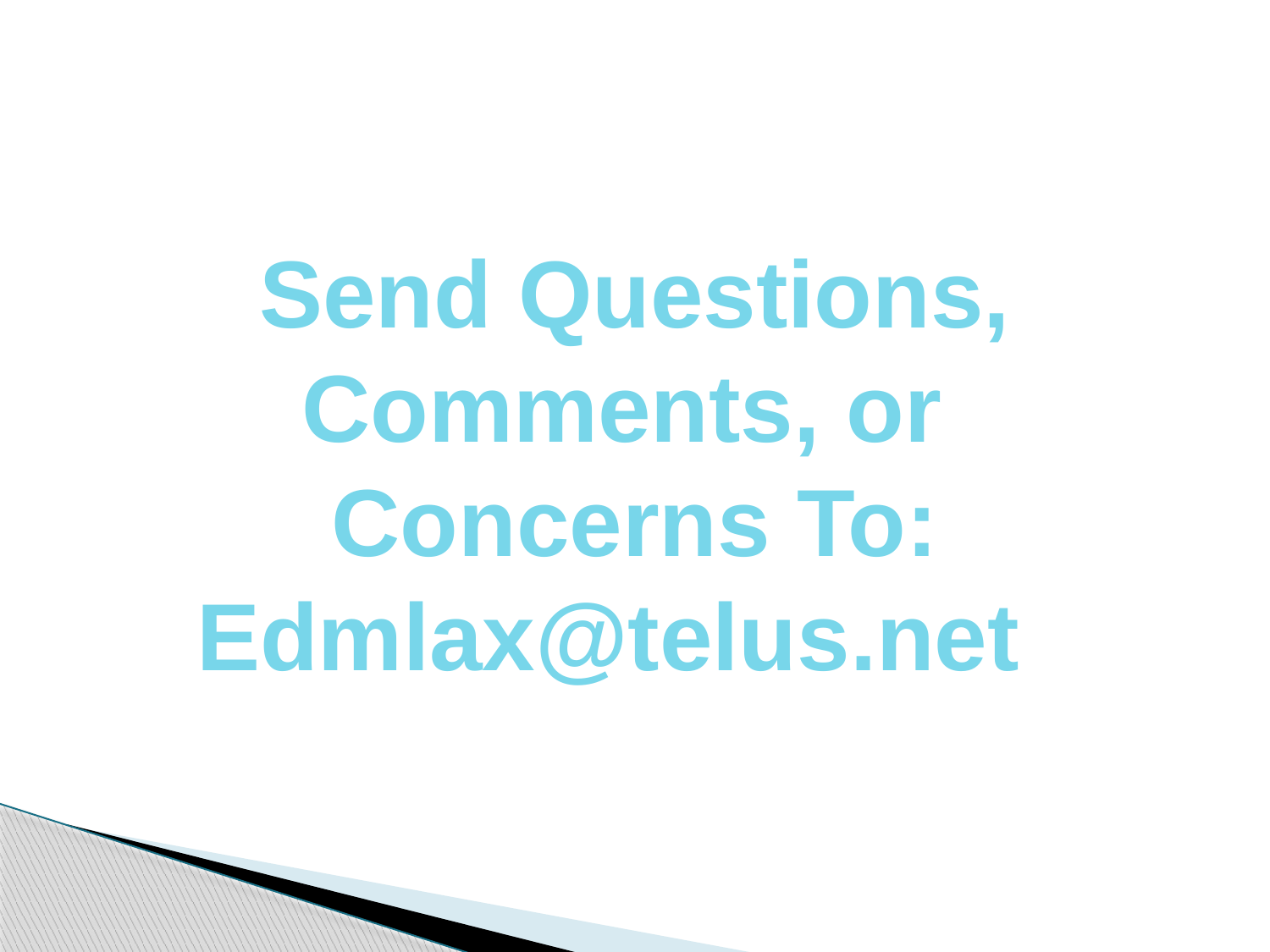

Send Questions, Comments, or
Concerns To:
Edmlax@telus.net